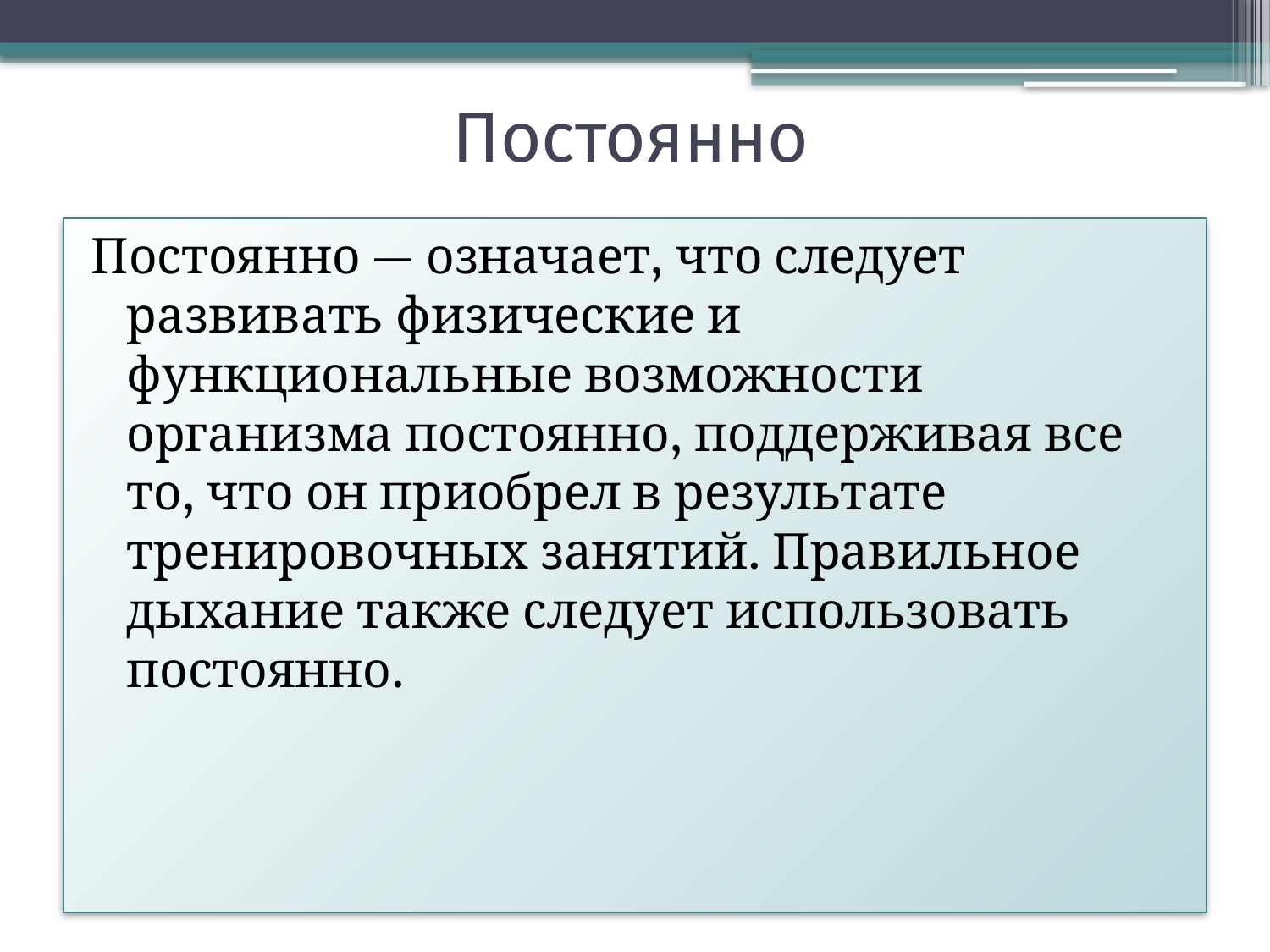

# Постоянно
Постоянно — означает, что следует развивать физические и функциональные возможности организма постоянно, поддерживая все то, что он приобрел в результате тренировочных занятий. Правильное дыхание также следует использовать постоянно.